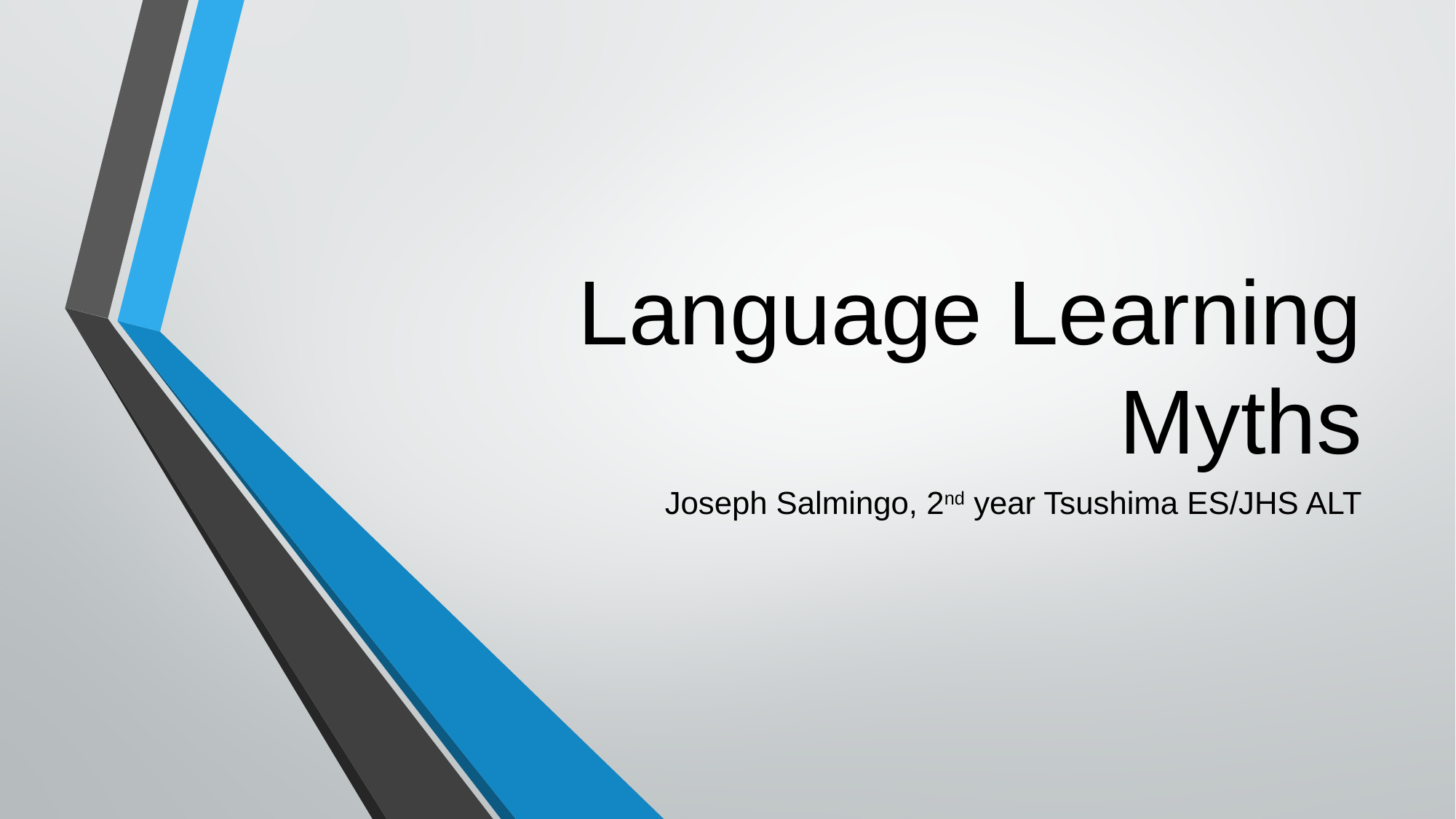

# Language Learning Myths
Joseph Salmingo, 2nd year Tsushima ES/JHS ALT